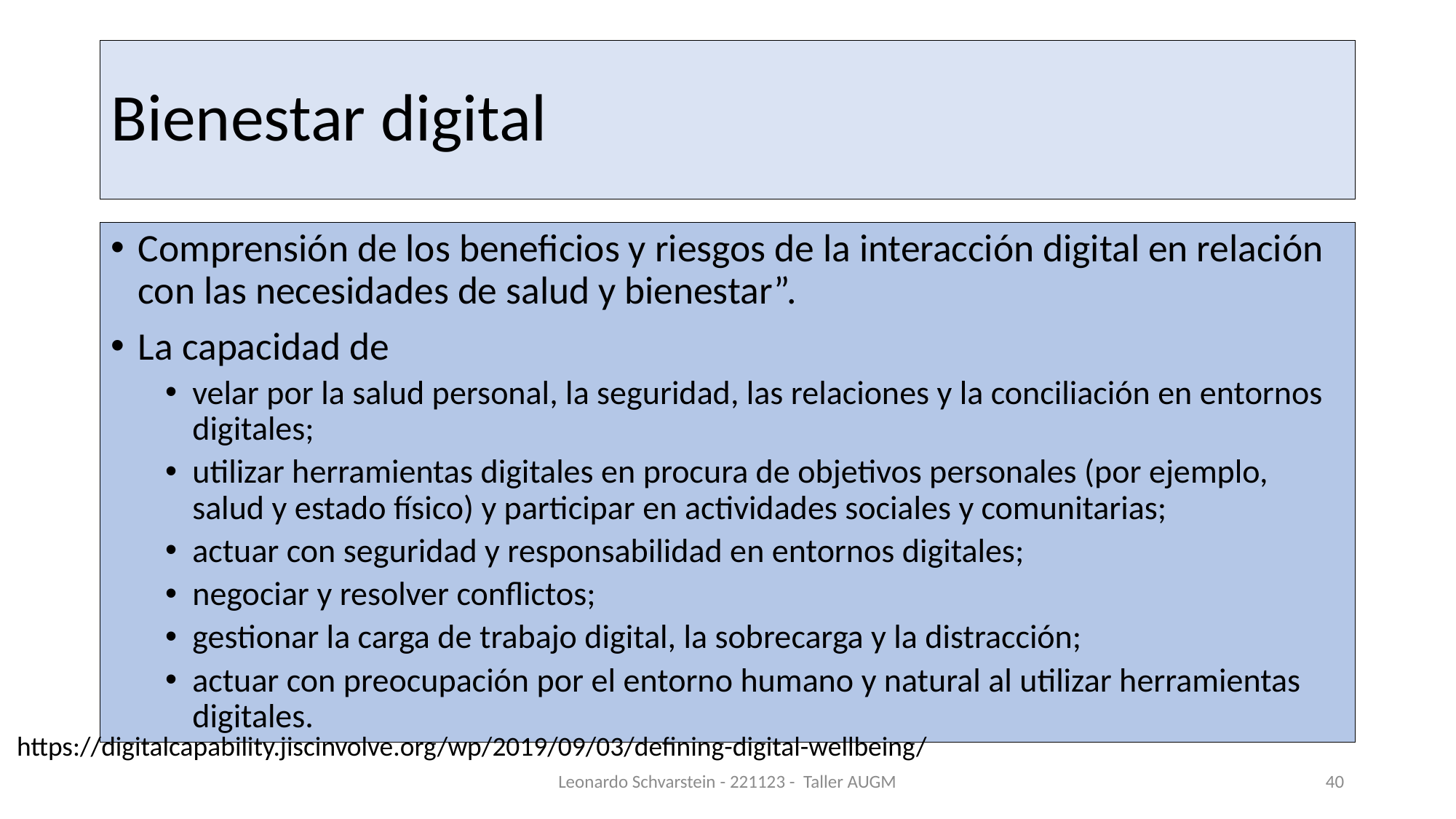

# Bienestar digital
Comprensión de los beneficios y riesgos de la interacción digital en relación con las necesidades de salud y bienestar”.
La capacidad de
velar por la salud personal, la seguridad, las relaciones y la conciliación en entornos digitales;
utilizar herramientas digitales en procura de objetivos personales (por ejemplo, salud y estado físico) y participar en actividades sociales y comunitarias;
actuar con seguridad y responsabilidad en entornos digitales;
negociar y resolver conflictos;
gestionar la carga de trabajo digital, la sobrecarga y la distracción;
actuar con preocupación por el entorno humano y natural al utilizar herramientas digitales.
https://digitalcapability.jiscinvolve.org/wp/2019/09/03/defining-digital-wellbeing/
Leonardo Schvarstein - 221123 -  Taller AUGM
40